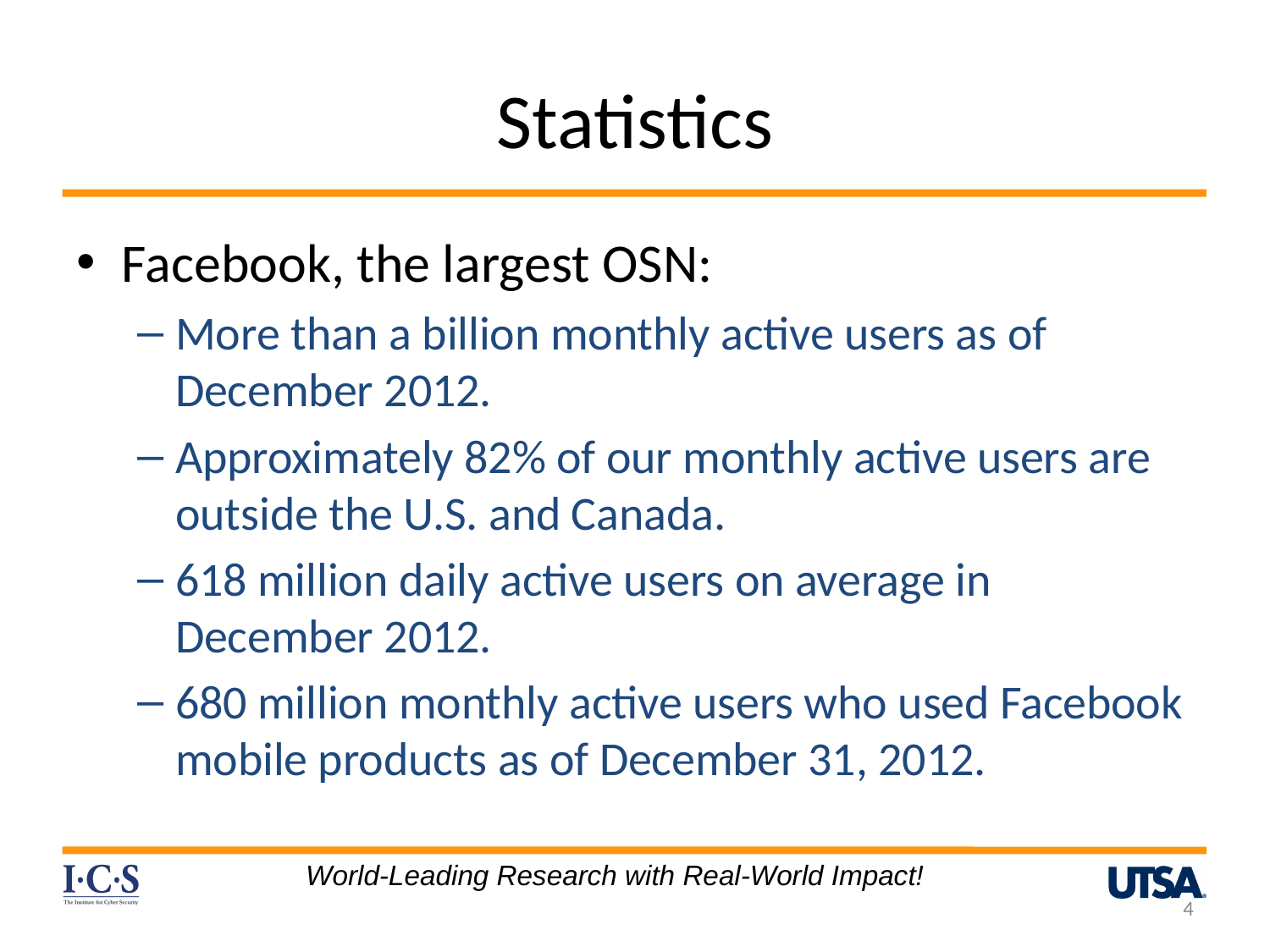

# Statistics
Facebook, the largest OSN:
More than a billion monthly active users as of December 2012.
Approximately 82% of our monthly active users are outside the U.S. and Canada.
618 million daily active users on average in December 2012.
680 million monthly active users who used Facebook mobile products as of December 31, 2012.
World-Leading Research with Real-World Impact!
4